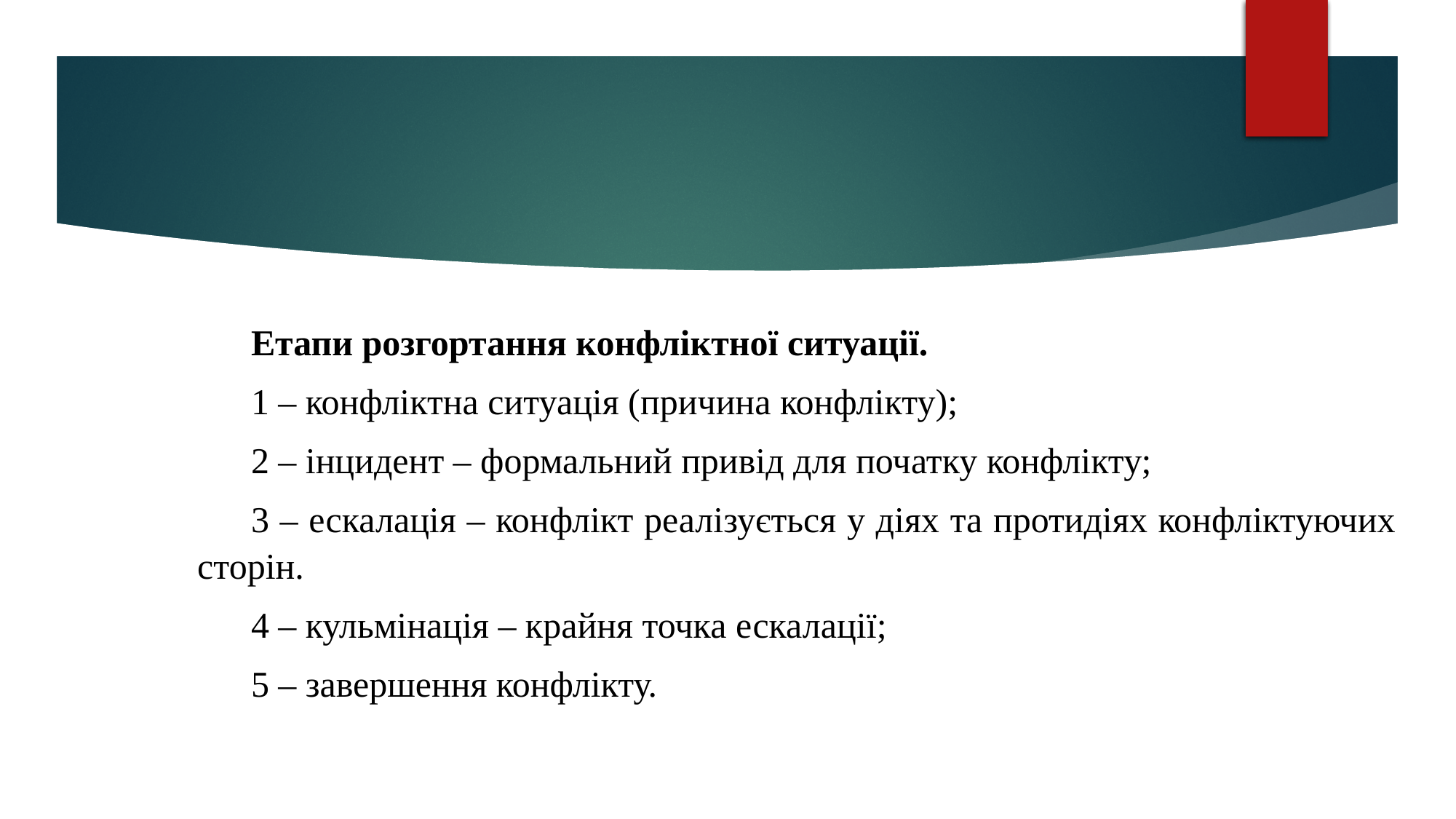

Етапи розгортання конфліктної ситуації.
1 – конфліктна ситуація (причина конфлікту);
2 – інцидент – формальний привід для початку конфлікту;
3 – ескалація – конфлікт реалізується у діях та протидіях конфліктуючих сторін.
4 – кульмінація – крайня точка ескалації;
5 – завершення конфлікту.